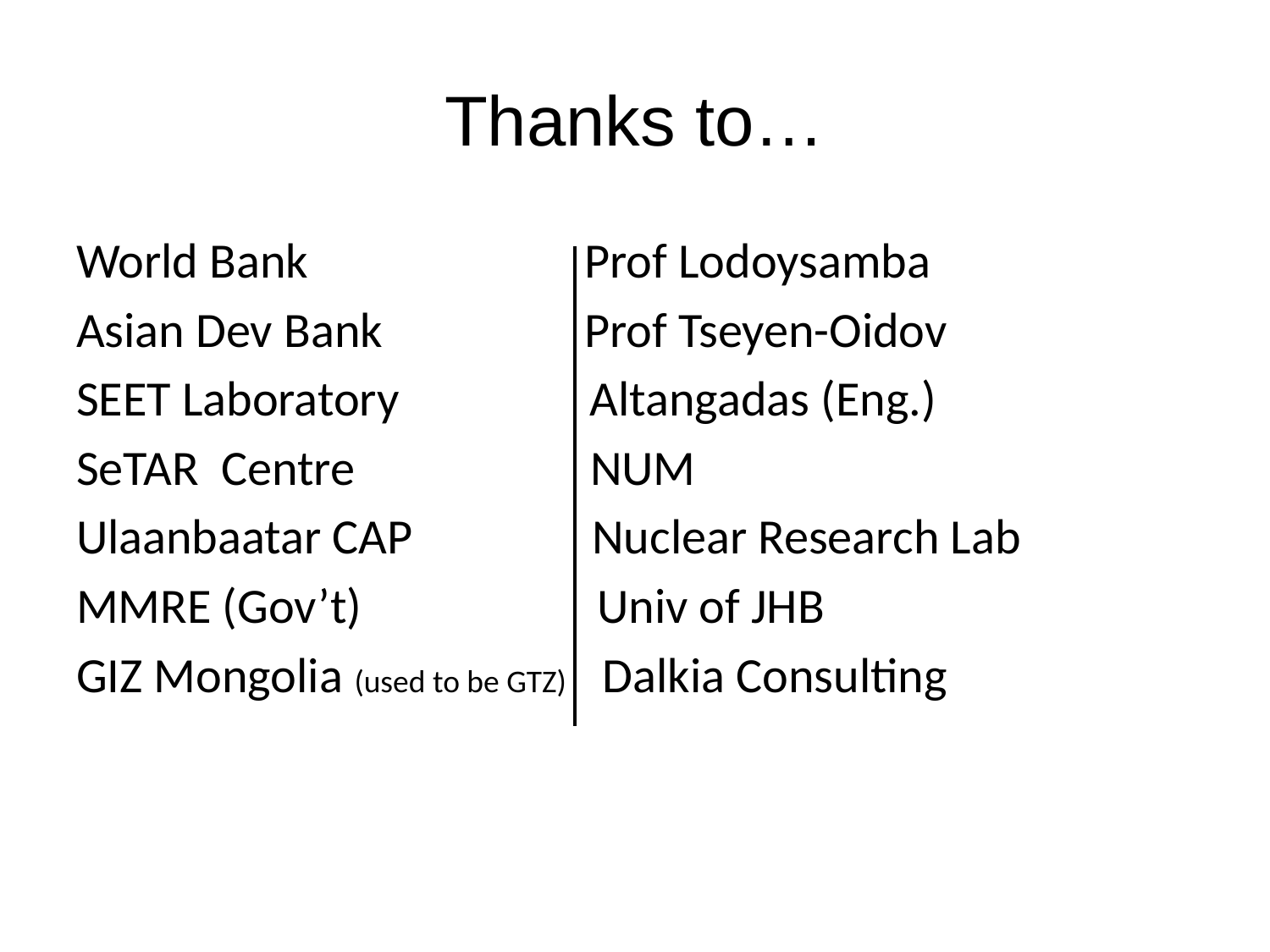

# Thanks to…
World Bank                         Prof Lodoysamba
Asian Dev Bank                  Prof Tseyen-Oidov
SEET Laboratory                 Altangadas (Eng.)
SeTAR  Centre                     NUM
Ulaanbaatar CAP                Nuclear Research Lab
MMRE (Gov’t)                     Univ of JHB
GIZ Mongolia (used to be GTZ)     Dalkia Consulting